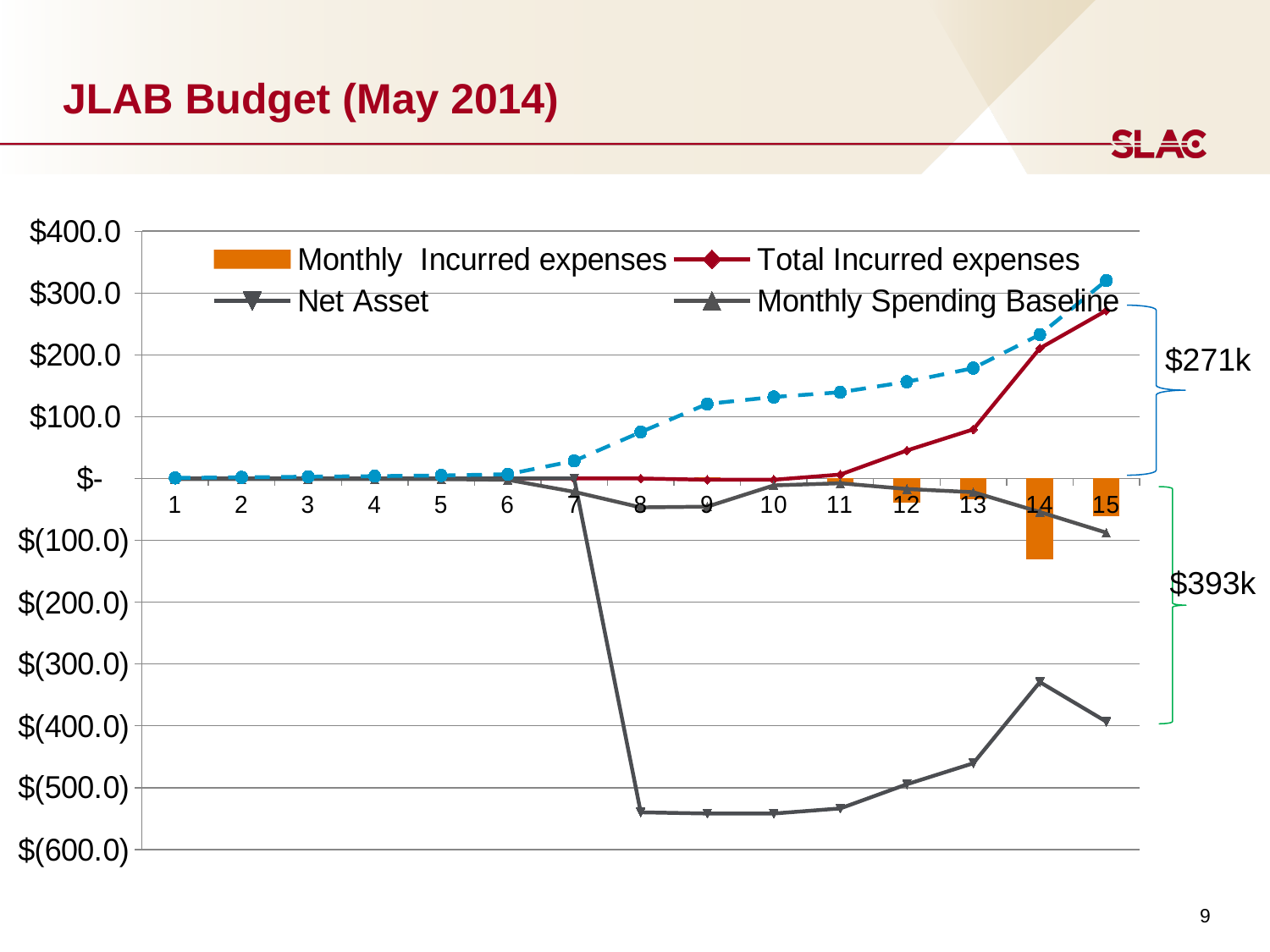

# JLAB Budget (May 2014)

### Chart

| Category | Monthly  Incurred expenses | Total Incurred expenses | Net Asset | Monthly Spending Baseline | Total Spending baseline |
|---|---|---|---|---|---|
$271k

$393k
9